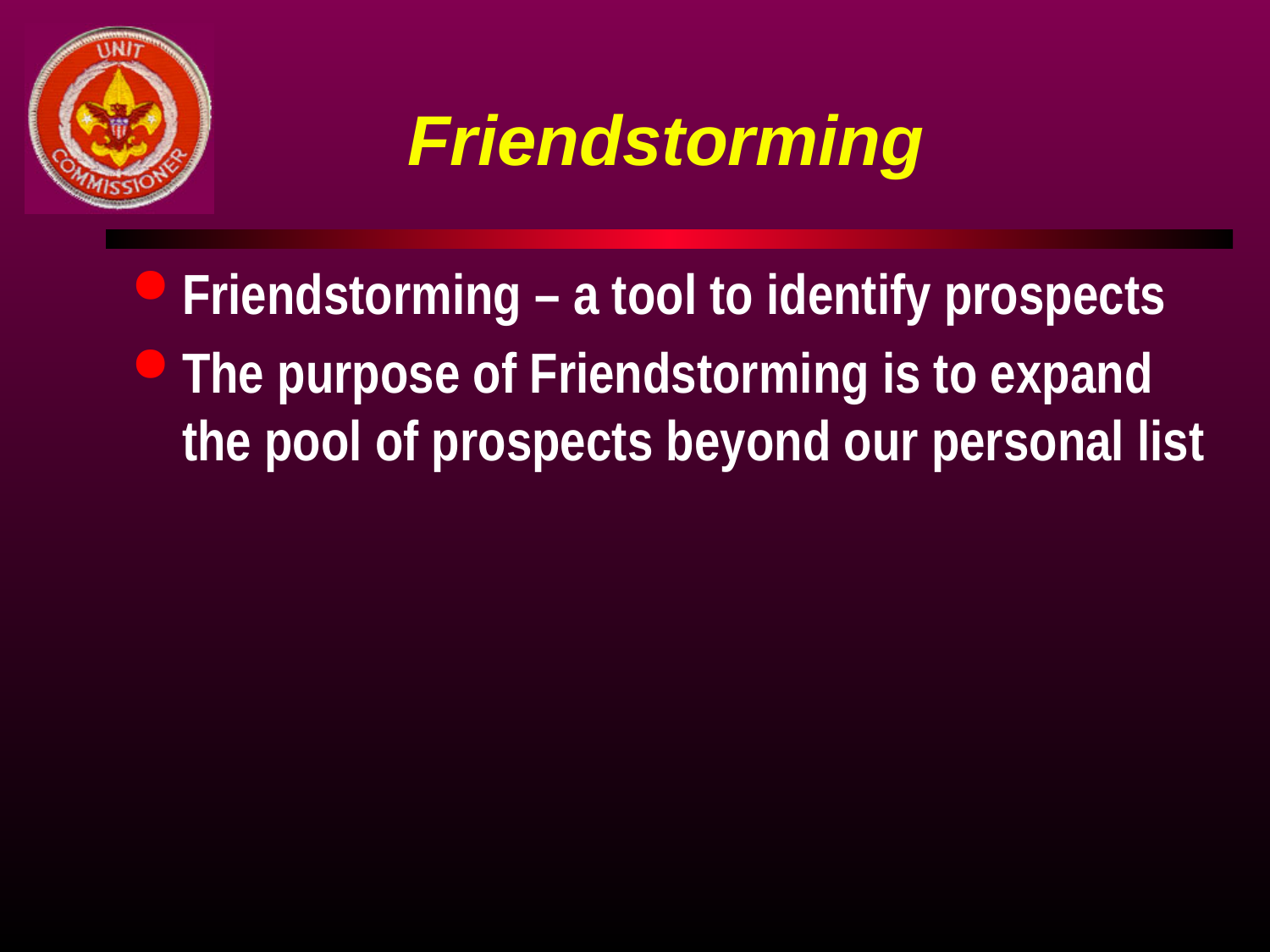

# Friendstorming
Friendstorming – a tool to identify prospects
The purpose of Friendstorming is to expand the pool of prospects beyond our personal list